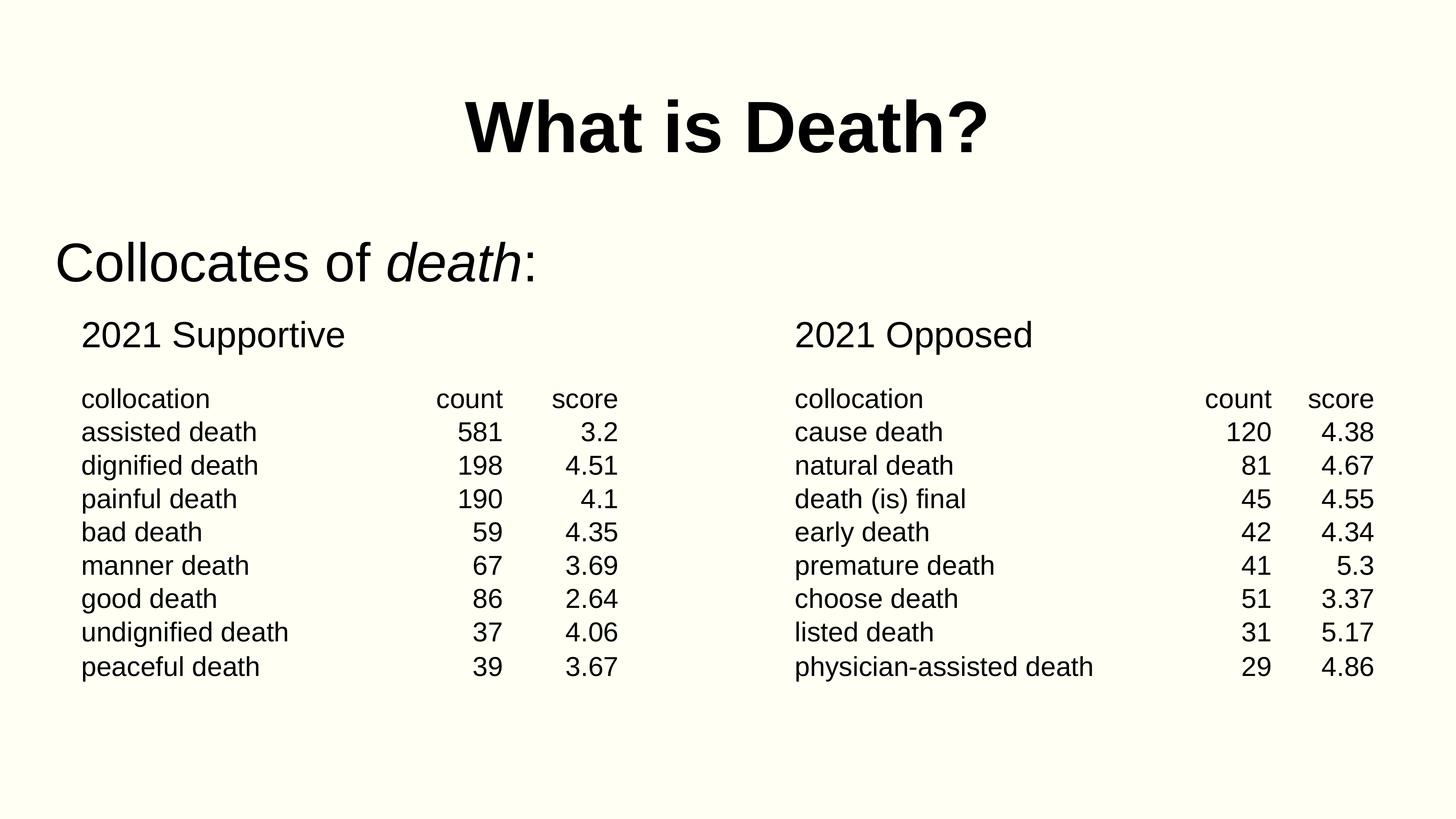

What is Death?

Collocates of death:
| 2021 Supportive |  |  |  | 2021 Opposed |  |  |
| --- | --- | --- | --- | --- | --- | --- |
|  |  |  |  |  |  |  |
| collocation | count | score |  | collocation | count | score |
| assisted death | 581 | 3.2 |  | cause death | 120 | 4.38 |
| dignified death | 198 | 4.51 |  | natural death | 81 | 4.67 |
| painful death | 190 | 4.1 |  | death (is) final | 45 | 4.55 |
| bad death | 59 | 4.35 |  | early death | 42 | 4.34 |
| manner death | 67 | 3.69 |  | premature death | 41 | 5.3 |
| good death | 86 | 2.64 |  | choose death | 51 | 3.37 |
| undignified death | 37 | 4.06 |  | listed death | 31 | 5.17 |
| peaceful death | 39 | 3.67 |  | physician-assisted death | 29 | 4.86 |
|  |  |  |  |  |  |  |
|  |  |  |  |  |  |  |